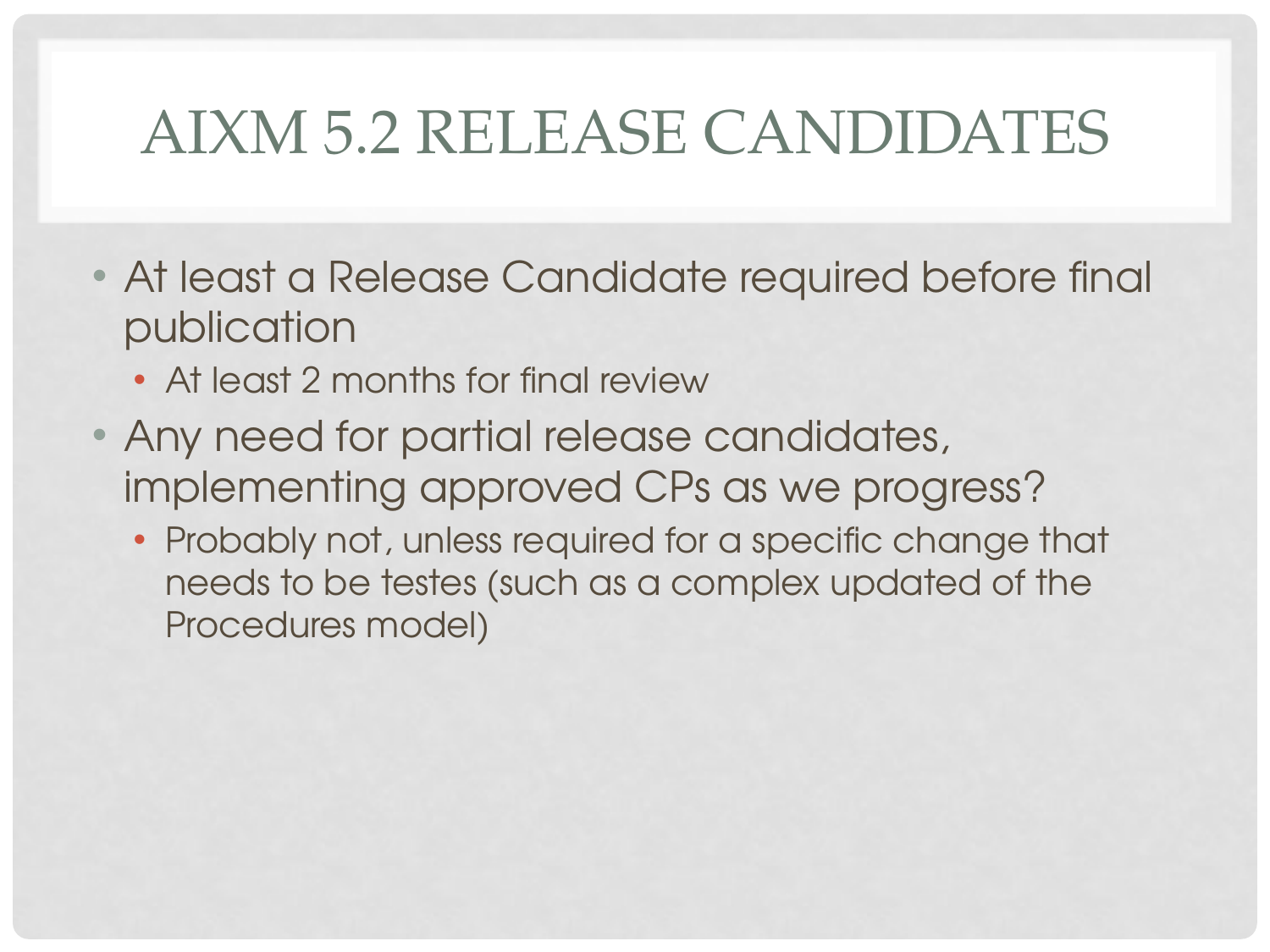

# AIXM 5.2 Release Candidates
At least a Release Candidate required before final publication
At least 2 months for final review
Any need for partial release candidates, implementing approved CPs as we progress?
Probably not, unless required for a specific change that needs to be testes (such as a complex updated of the Procedures model)